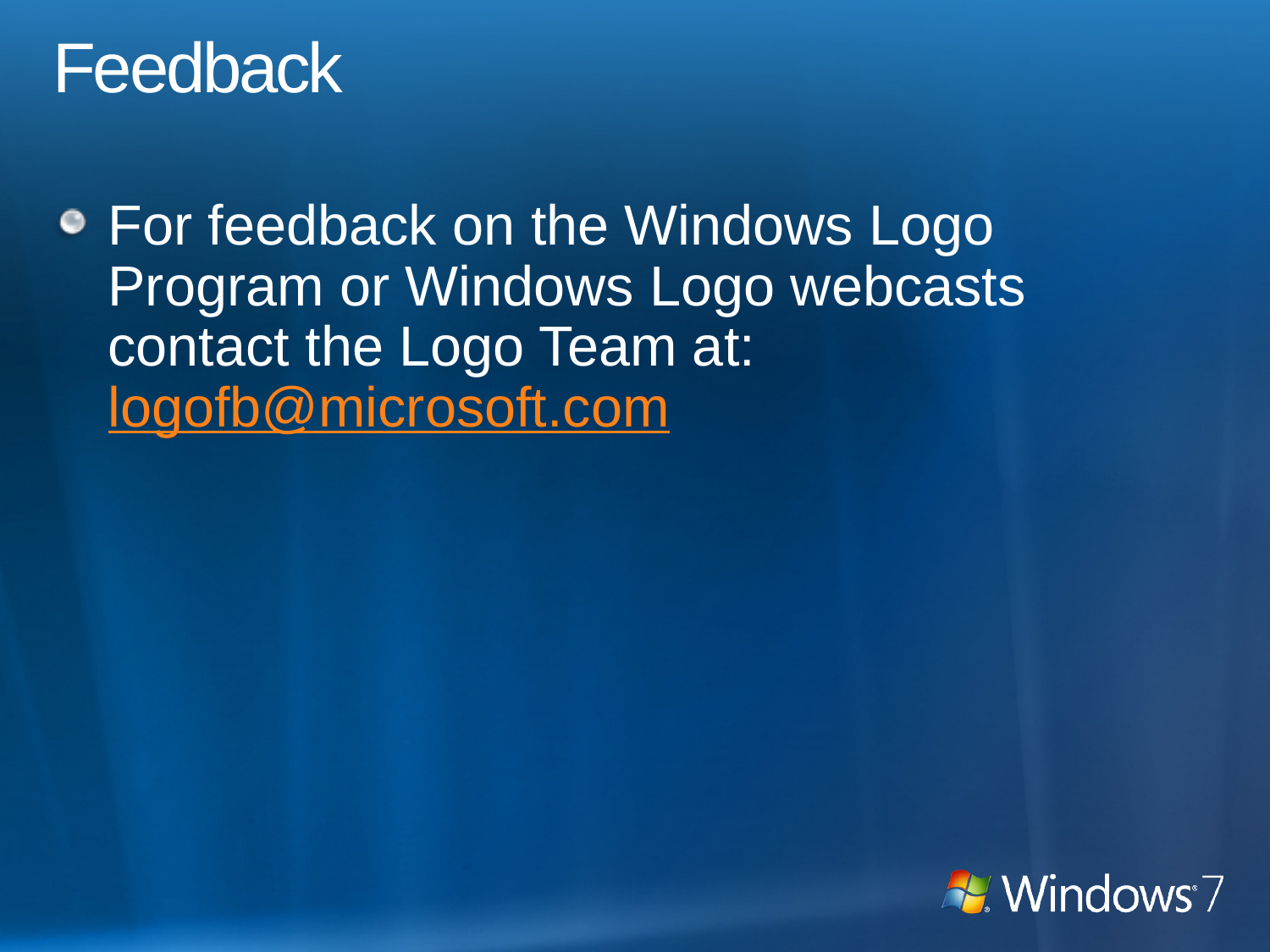

# Feedback
For feedback on the Windows Logo Program or Windows Logo webcasts contact the Logo Team at:  logofb@microsoft.com